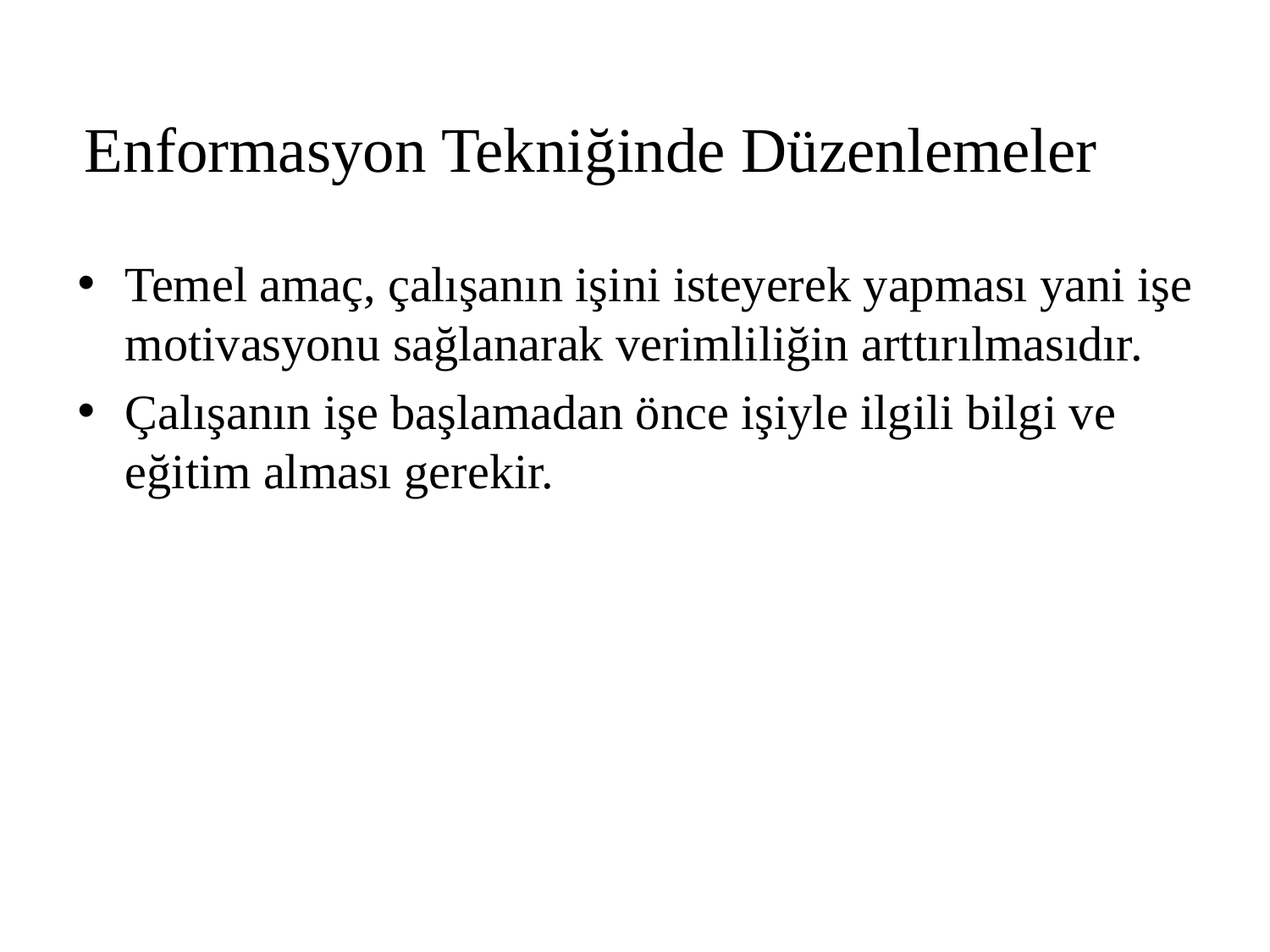

# Enformasyon Tekniğinde Düzenlemeler
Temel amaç, çalışanın işini isteyerek yapması yani işe motivasyonu sağlanarak verimliliğin arttırılmasıdır.
Çalışanın işe başlamadan önce işiyle ilgili bilgi ve eğitim alması gerekir.